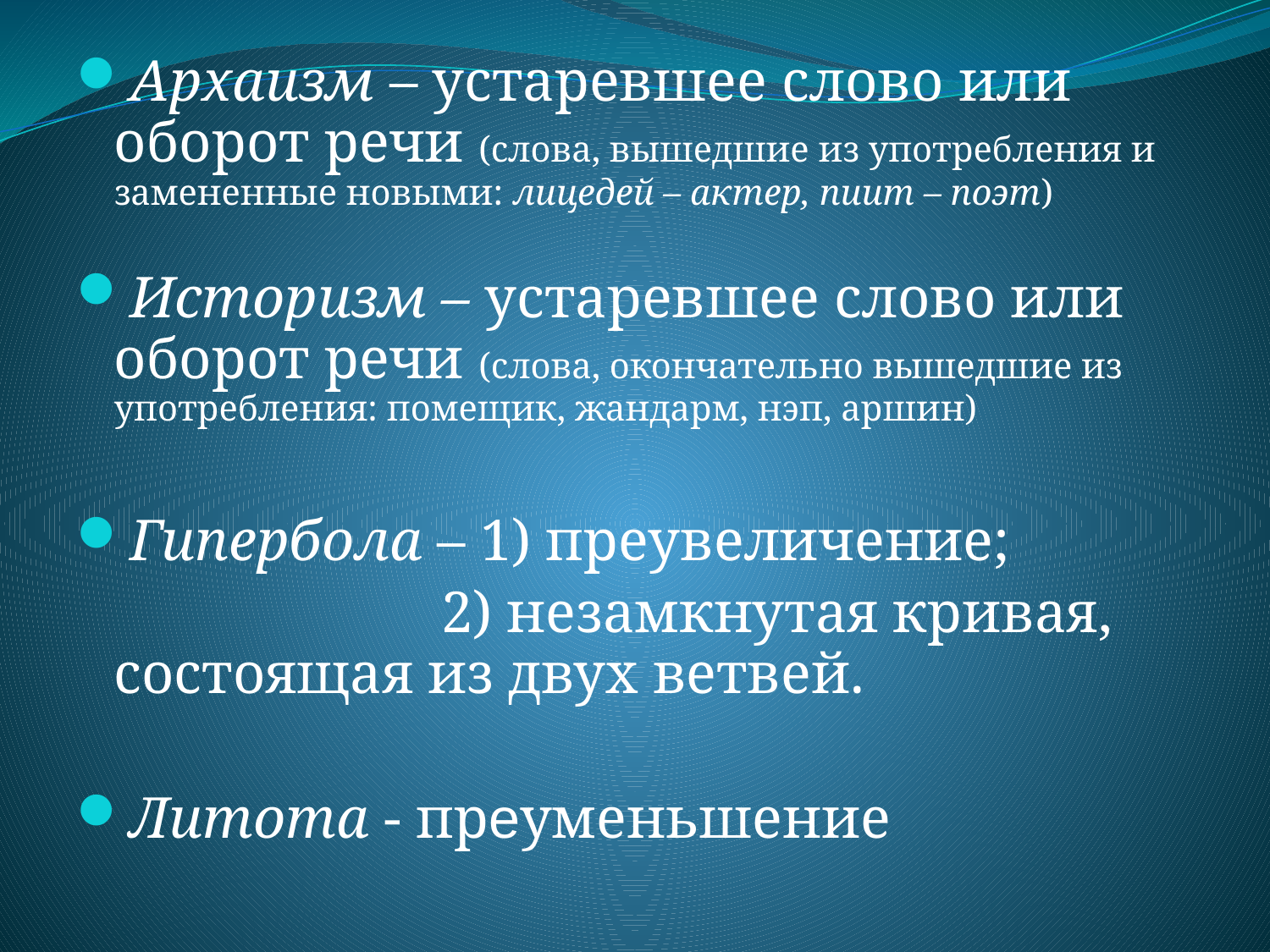

Архаизм – устаревшее слово или оборот речи (слова, вышедшие из употребления и замененные новыми: лицедей – актер, пиит – поэт)

Историзм – устаревшее слово или оборот речи (слова, окончательно вышедшие из употребления: помещик, жандарм, нэп, аршин)

Гипербола – 1) преувеличение;
                         2) незамкнутая кривая, состоящая из двух ветвей.

Литота - преуменьшение